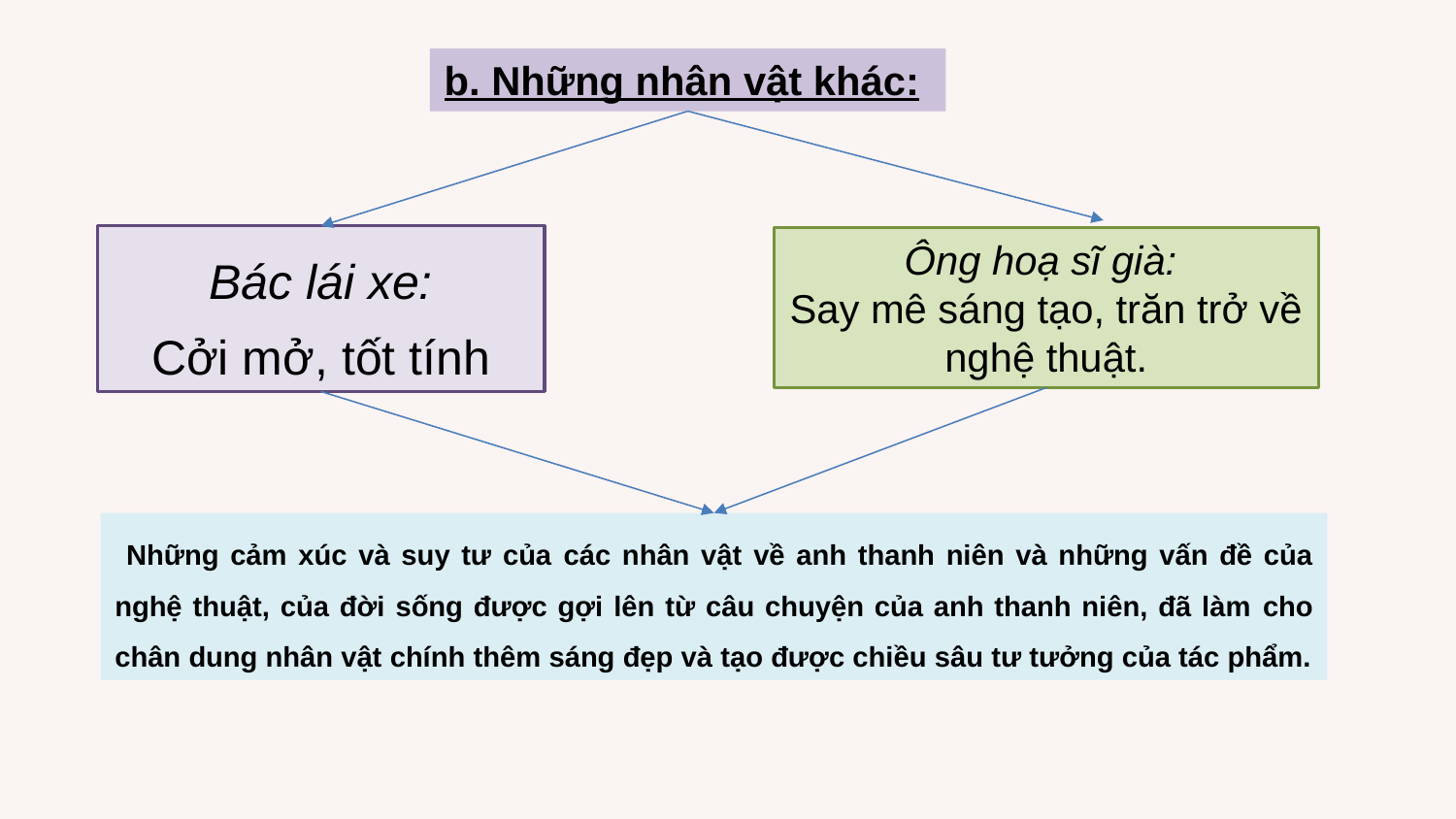

b. Những nhân vật khác:
Bác lái xe:
Cởi mở, tốt tính
Ông hoạ sĩ già:
Say mê sáng tạo, trăn trở về nghệ thuật.
 Những cảm xúc và suy tư của các nhân vật về anh thanh niên và những vấn đề của nghệ thuật, của đời sống được gợi lên từ câu chuyện của anh thanh niên, đã làm cho chân dung nhân vật chính thêm sáng đẹp và tạo được chiều sâu tư tưởng của tác phẩm.